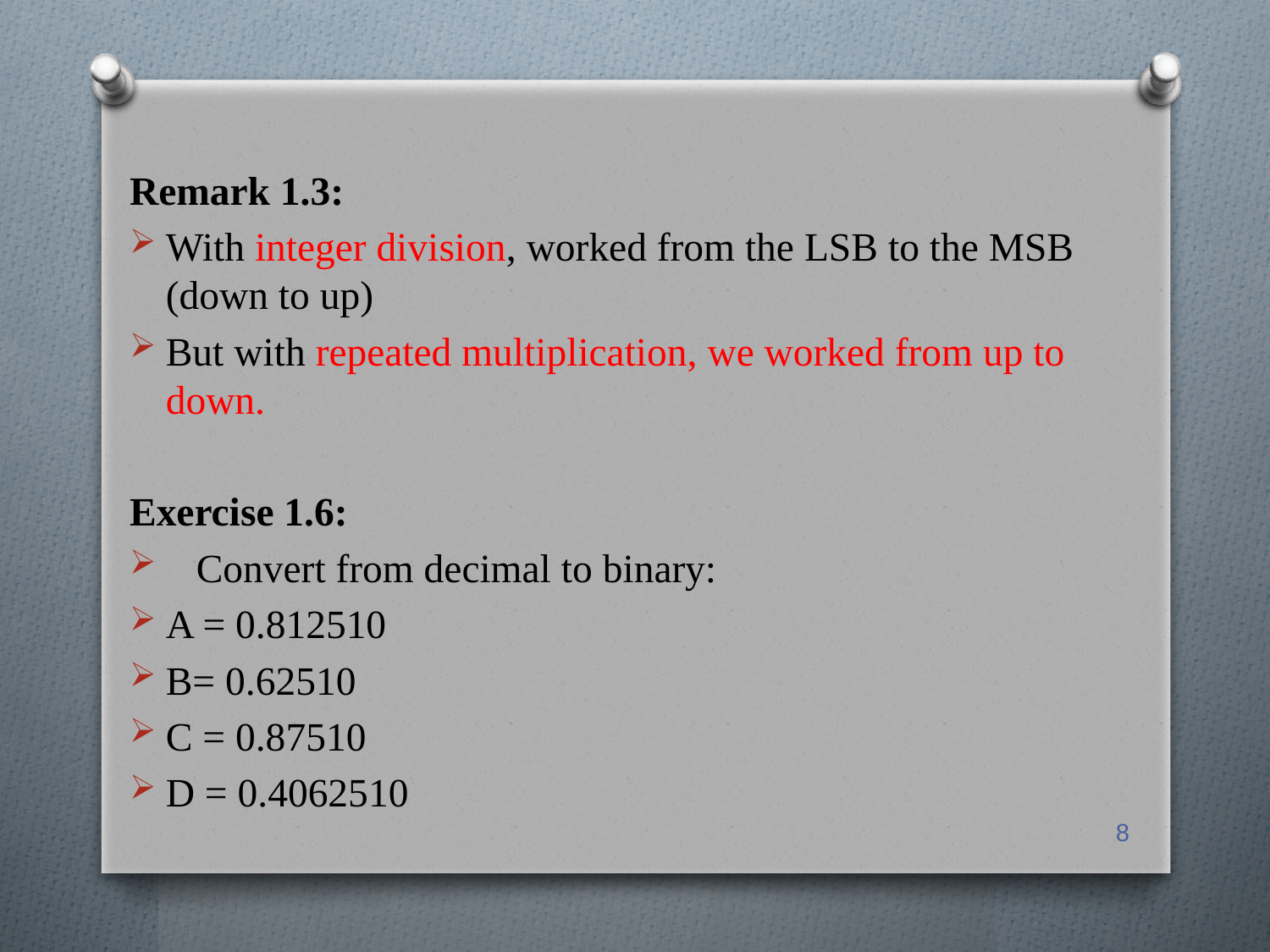

Remark 1.3:
With integer division, worked from the LSB to the MSB (down to up)
But with repeated multiplication, we worked from up to down.

Exercise 1.6:
   Convert from decimal to binary:
A = 0.812510
B= 0.62510
C = 0.87510
D = 0.4062510

8